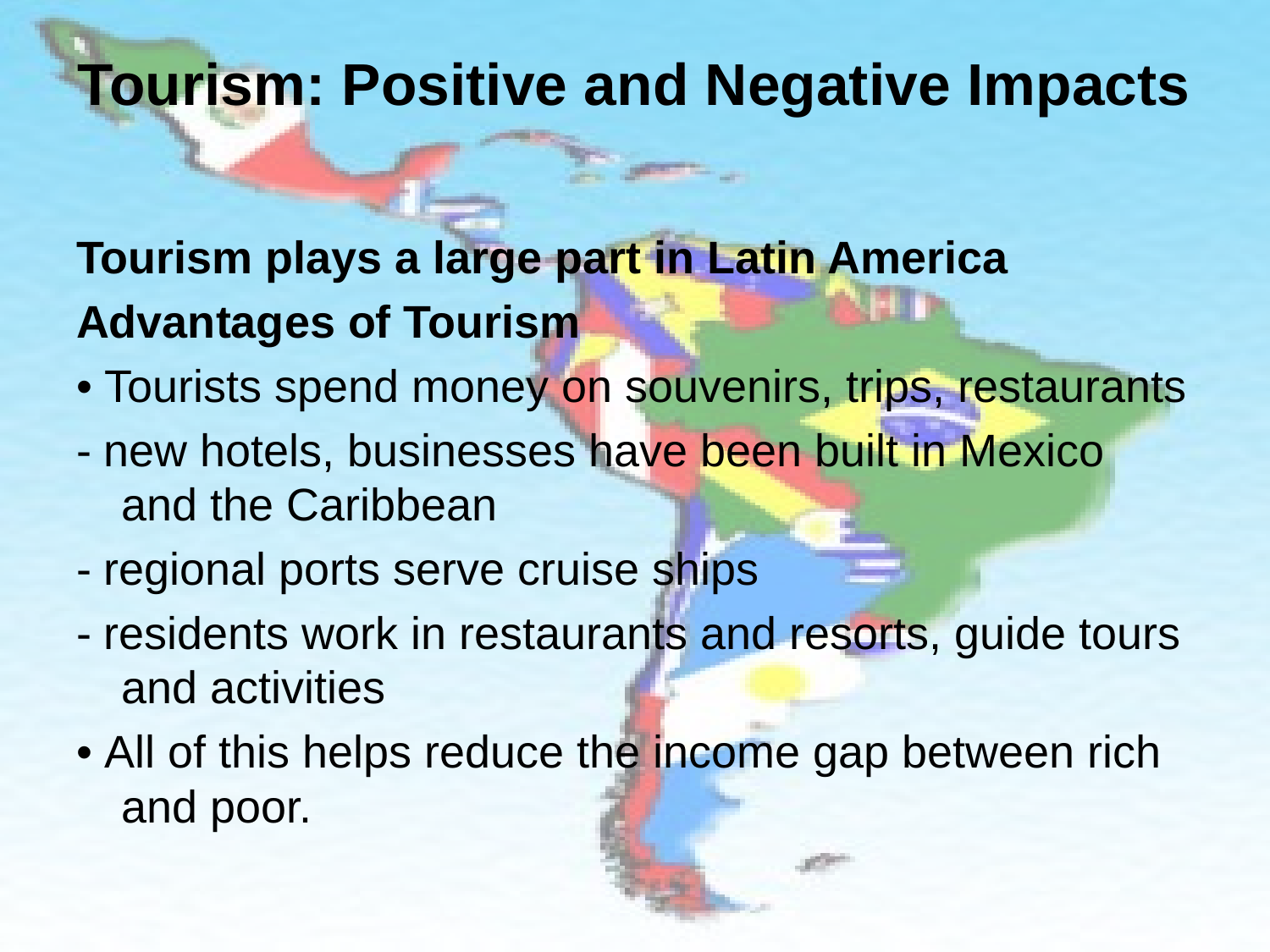

# Tourism: Positive and Negative Impacts
Tourism plays a large part in Latin America
Advantages of Tourism
• Tourists spend money on souvenirs, trips, restaurants
- new hotels, businesses have been built in Mexico and the Caribbean
- regional ports serve cruise ships
- residents work in restaurants and resorts, guide tours and activities
• All of this helps reduce the income gap between rich and poor.